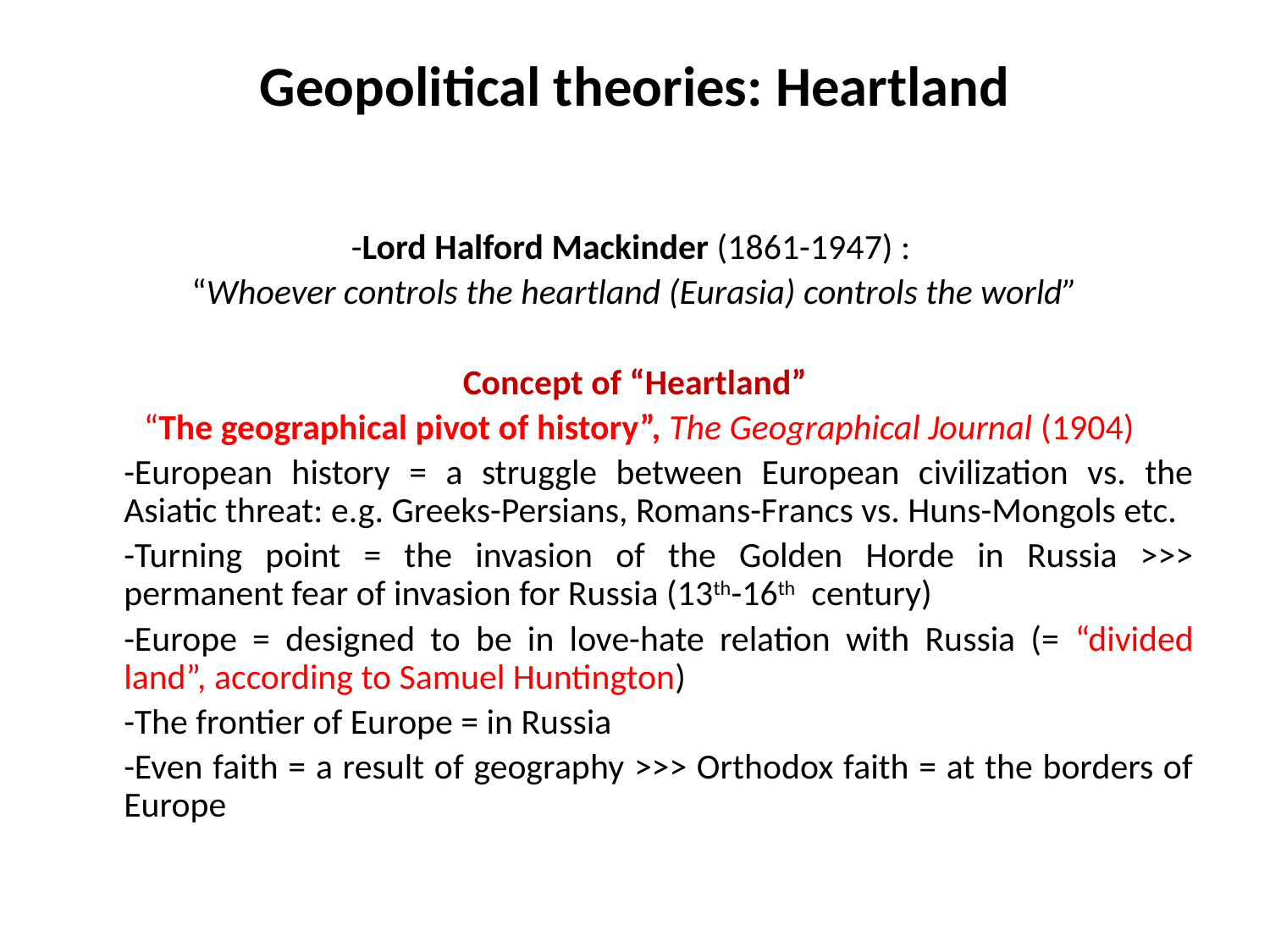

# Geopolitical theories: Heartland
-Lord Halford Mackinder (1861-1947) :
“Whoever controls the heartland (Eurasia) controls the world”

Concept of “Heartland”
 “The geographical pivot of history”, The Geographical Journal (1904)
	-European history = a struggle between European civilization vs. the Asiatic threat: e.g. Greeks-Persians, Romans-Francs vs. Huns-Mongols etc.
	-Turning point = the invasion of the Golden Horde in Russia >>> permanent fear of invasion for Russia (13th-16th  century)
	-Europe = designed to be in love-hate relation with Russia (= “divided land”, according to Samuel Huntington)
	-The frontier of Europe = in Russia
	-Even faith = a result of geography >>> Orthodox faith = at the borders of Europe